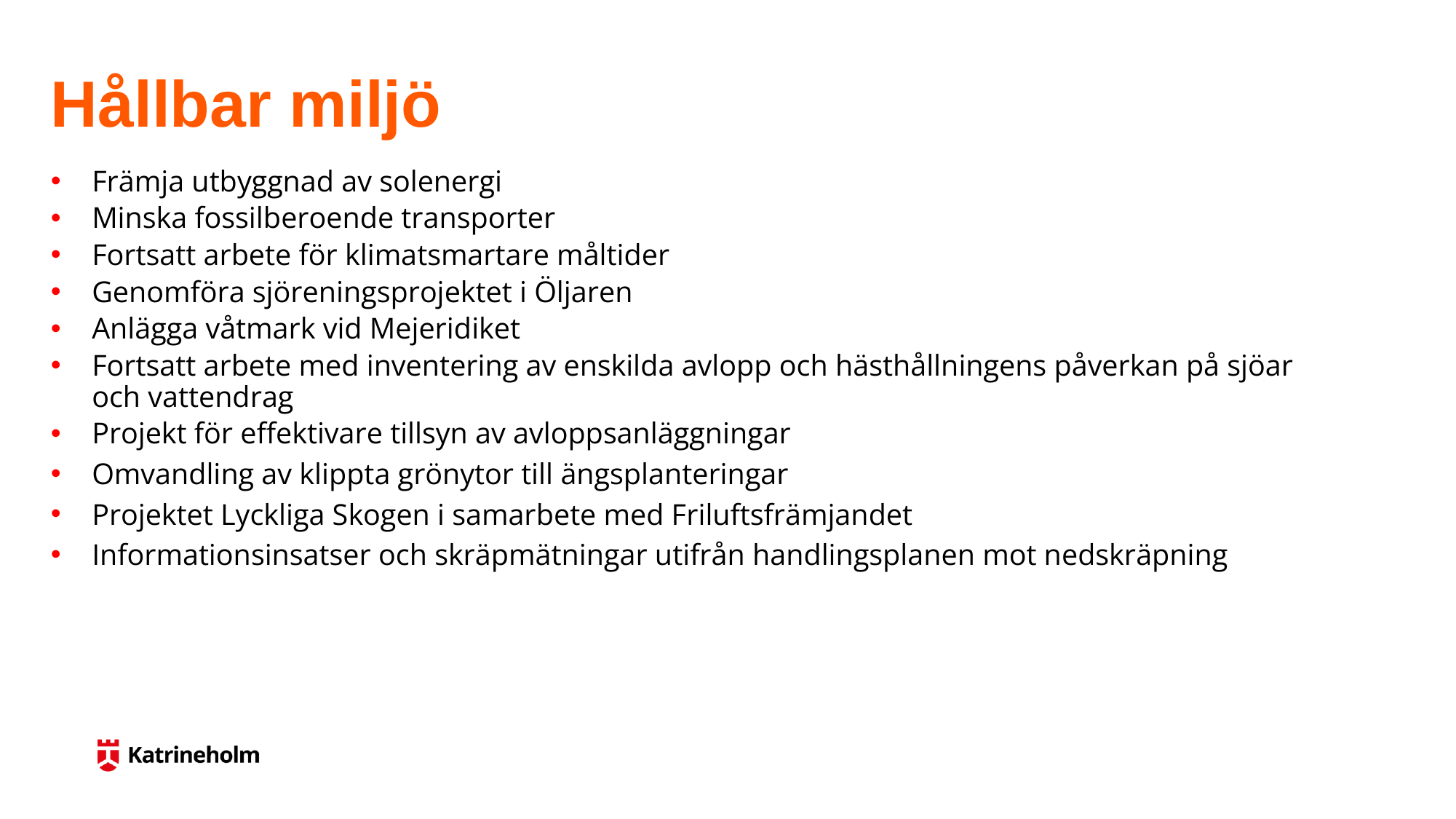

# Hållbar miljö
Främja utbyggnad av solenergi
Minska fossilberoende transporter
Fortsatt arbete för klimatsmartare måltider
Genomföra sjöreningsprojektet i Öljaren
Anlägga våtmark vid Mejeridiket
Fortsatt arbete med inventering av enskilda avlopp och hästhållningens påverkan på sjöar och vattendrag
Projekt för effektivare tillsyn av avloppsanläggningar
Omvandling av klippta grönytor till ängsplanteringar
Projektet Lyckliga Skogen i samarbete med Friluftsfrämjandet
Informationsinsatser och skräpmätningar utifrån handlingsplanen mot nedskräpning